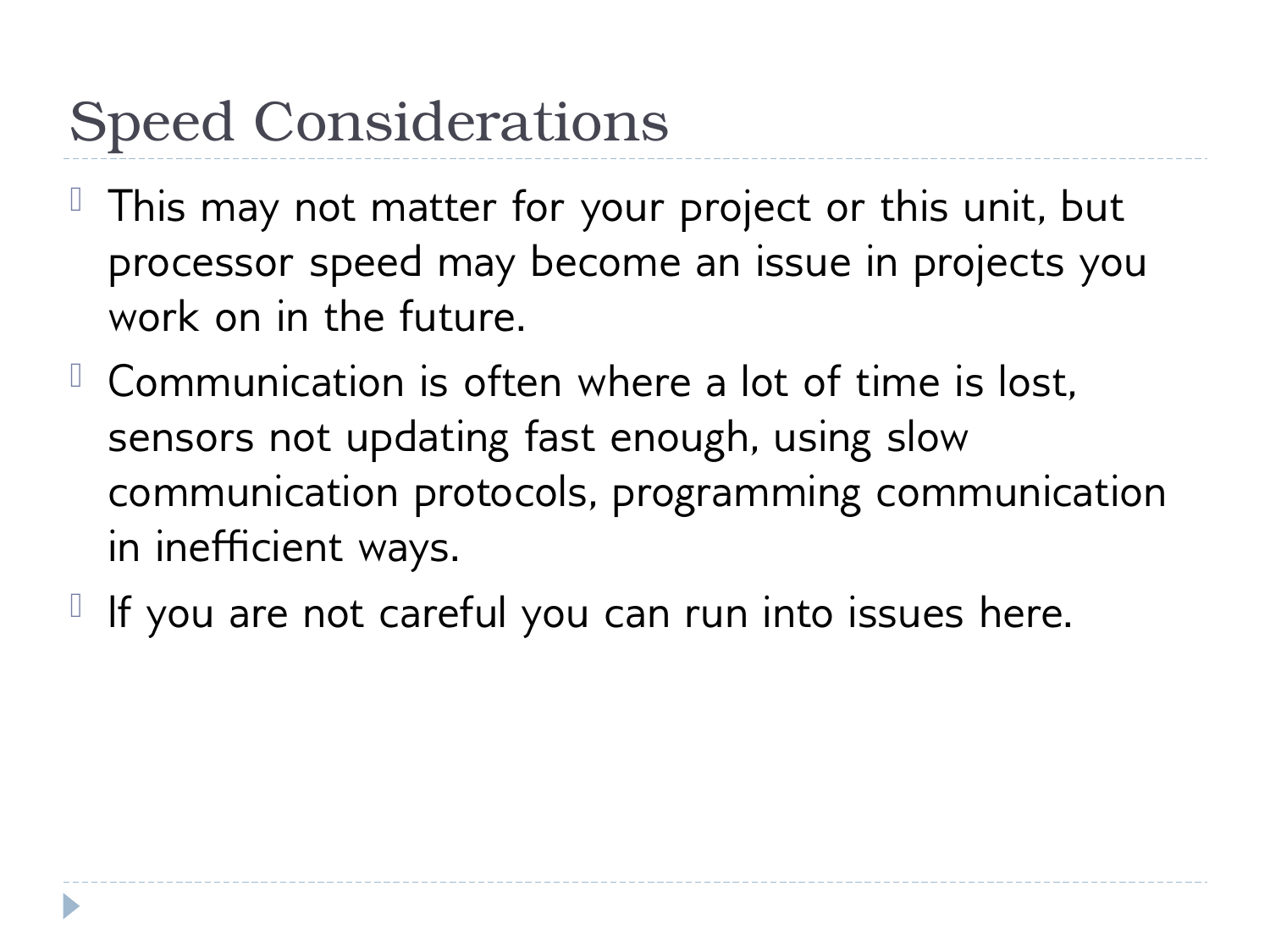

# Speed Considerations
This may not matter for your project or this unit, but processor speed may become an issue in projects you work on in the future.
Communication is often where a lot of time is lost, sensors not updating fast enough, using slow communication protocols, programming communication in inefficient ways.
If you are not careful you can run into issues here.